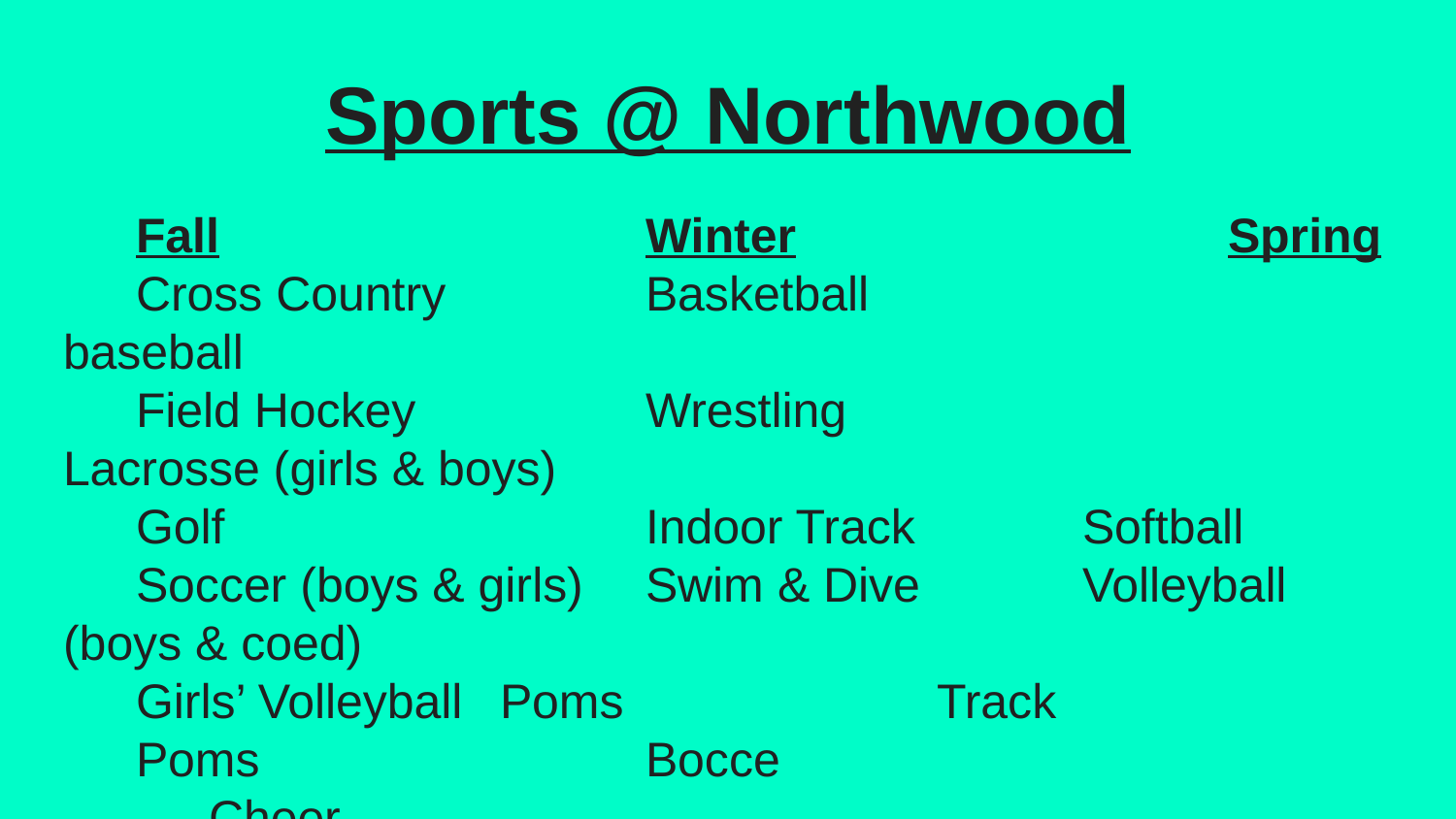

# Sports @ Northwood

Fall			Winter			Spring
Cross Country		Basketball			baseball
Field Hockey		Wrestling			Lacrosse (girls & boys)
Golf			Indoor Track		Softball
Soccer (boys & girls)	Swim & Dive		Volleyball (boys & coed)
Girls’ Volleyball	Poms			Track
Poms			Bocce
	Cheer
Handball